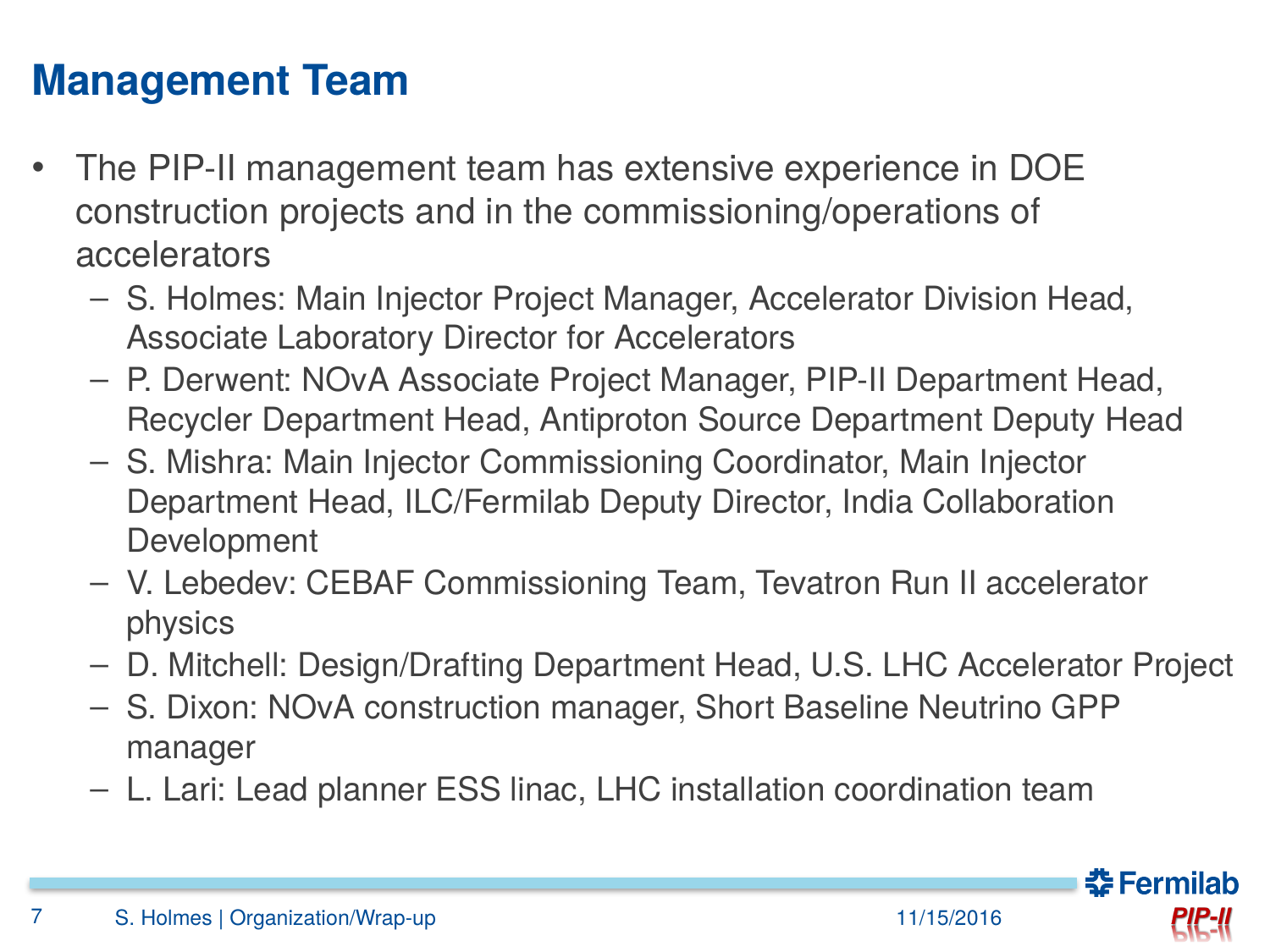

# Management Team
The PIP-II management team has extensive experience in DOE construction projects and in the commissioning/operations of accelerators
S. Holmes: Main Injector Project Manager, Accelerator Division Head, Associate Laboratory Director for Accelerators
P. Derwent: NOvA Associate Project Manager, PIP-II Department Head, Recycler Department Head, Antiproton Source Department Deputy Head
S. Mishra: Main Injector Commissioning Coordinator, Main Injector Department Head, ILC/Fermilab Deputy Director, India Collaboration Development
V. Lebedev: CEBAF Commissioning Team, Tevatron Run II accelerator physics
D. Mitchell: Design/Drafting Department Head, U.S. LHC Accelerator Project
S. Dixon: NOvA construction manager, Short Baseline Neutrino GPP manager
L. Lari: Lead planner ESS linac, LHC installation coordination team

7
S. Holmes | Organization/Wrap-up
11/15/2016